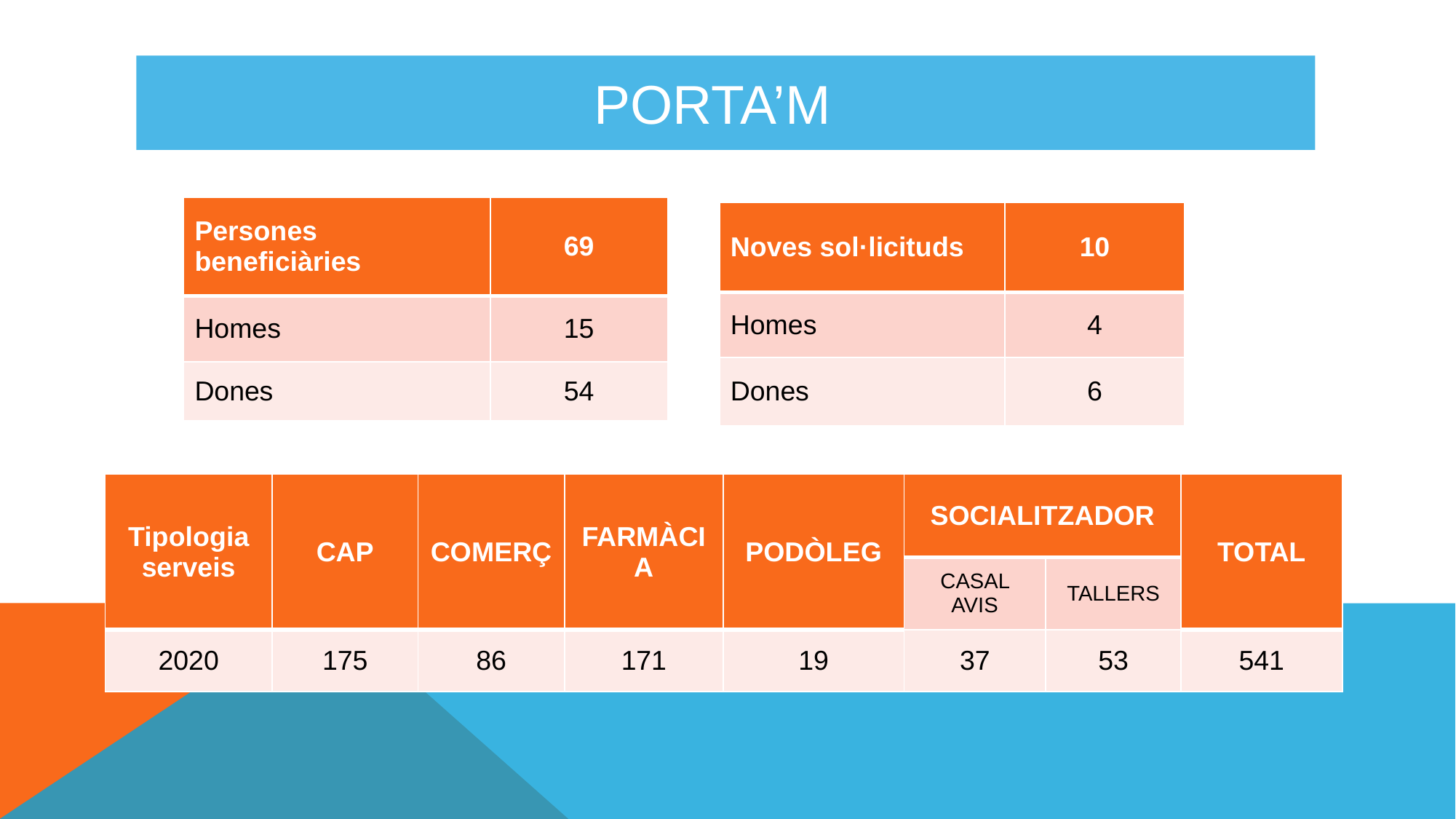

PORTA’M
| Persones beneficiàries | 69 |
| --- | --- |
| Homes | 15 |
| Dones | 54 |
| Noves sol·licituds | 10 |
| --- | --- |
| Homes | 4 |
| Dones | 6 |
| Tipologia serveis | CAP | COMERÇ | FARMÀCIA | PODÒLEG | SOCIALITZADOR |  | TOTAL |
| --- | --- | --- | --- | --- | --- | --- | --- |
|  |  |  |  |  | CASAL AVIS | TALLERS |  |
| 2020 | 175 | 86 | 171 | 19 | 37 | 53 | 541 |